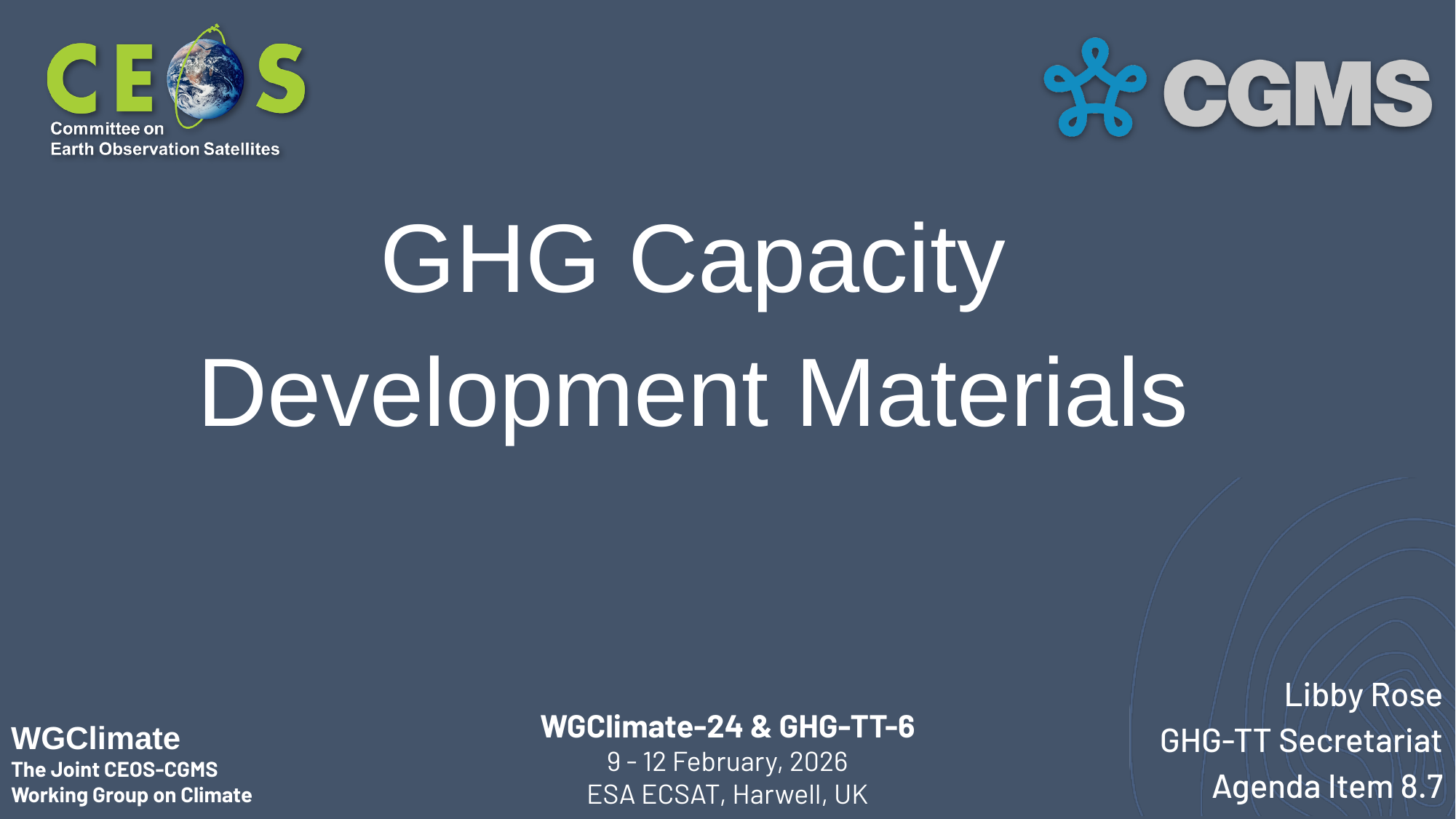

# GHG Capacity Development Materials

Libby Rose
GHG-TT Secretariat
Agenda Item 8.7